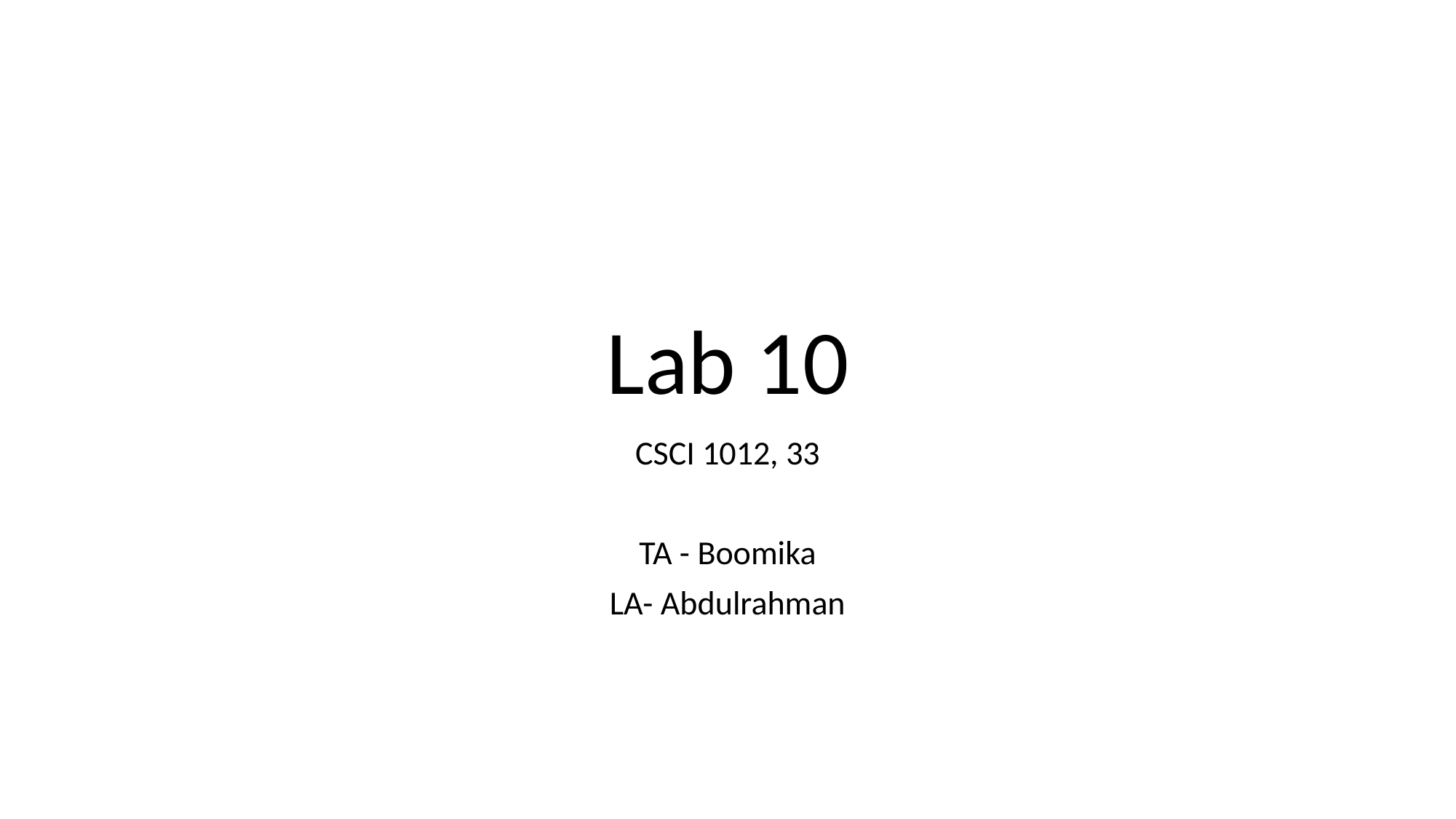

# Lab 10
CSCI 1012, 33

TA - Boomika
LA- Abdulrahman